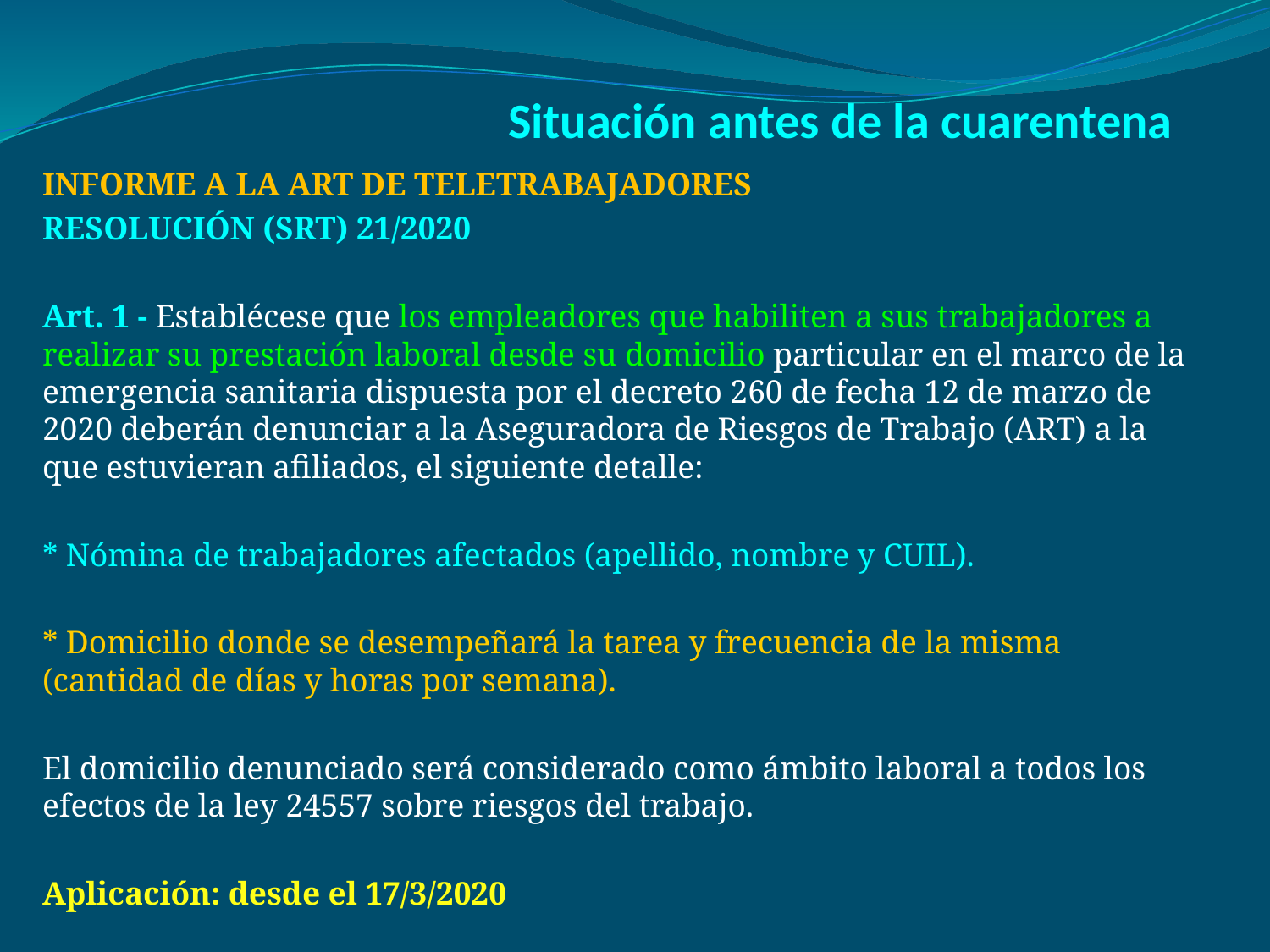

# Situación antes de la cuarentena
INFORME A LA ART DE TELETRABAJADORES
RESOLUCIÓN (SRT) 21/2020

Art. 1 - Establécese que los empleadores que habiliten a sus trabajadores a realizar su prestación laboral desde su domicilio particular en el marco de la emergencia sanitaria dispuesta por el decreto 260 de fecha 12 de marzo de 2020 deberán denunciar a la Aseguradora de Riesgos de Trabajo (ART) a la que estuvieran afiliados, el siguiente detalle:

* Nómina de trabajadores afectados (apellido, nombre y CUIL).

* Domicilio donde se desempeñará la tarea y frecuencia de la misma (cantidad de días y horas por semana).

El domicilio denunciado será considerado como ámbito laboral a todos los efectos de la ley 24557 sobre riesgos del trabajo.

Aplicación: desde el 17/3/2020